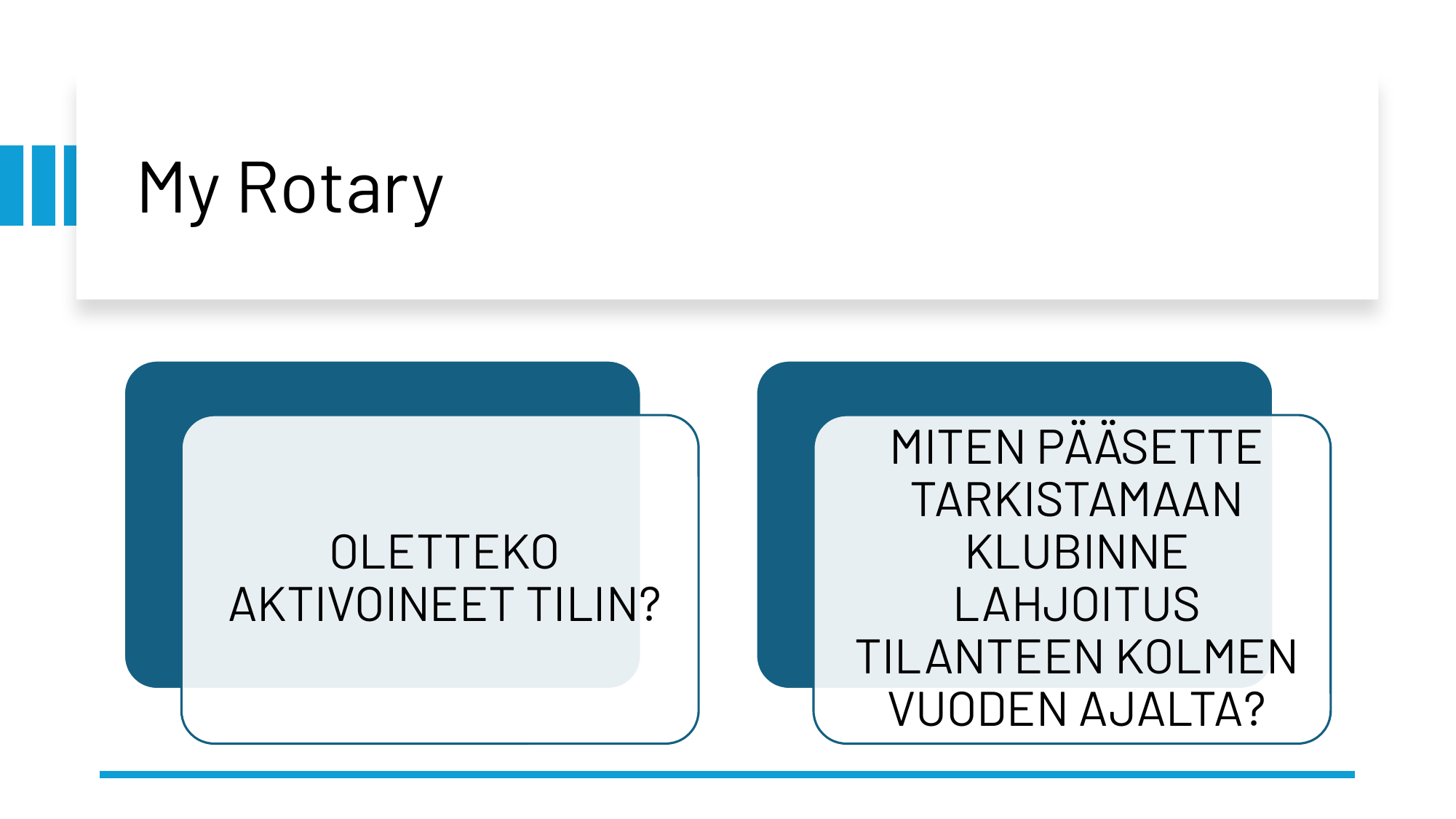

# My Rotary

OLETTEKO AKTIVOINEET TILIN?
MITEN PÄÄSETTE TARKISTAMAAN KLUBINNE LAHJOITUS TILANTEEN KOLMEN VUODEN AJALTA?